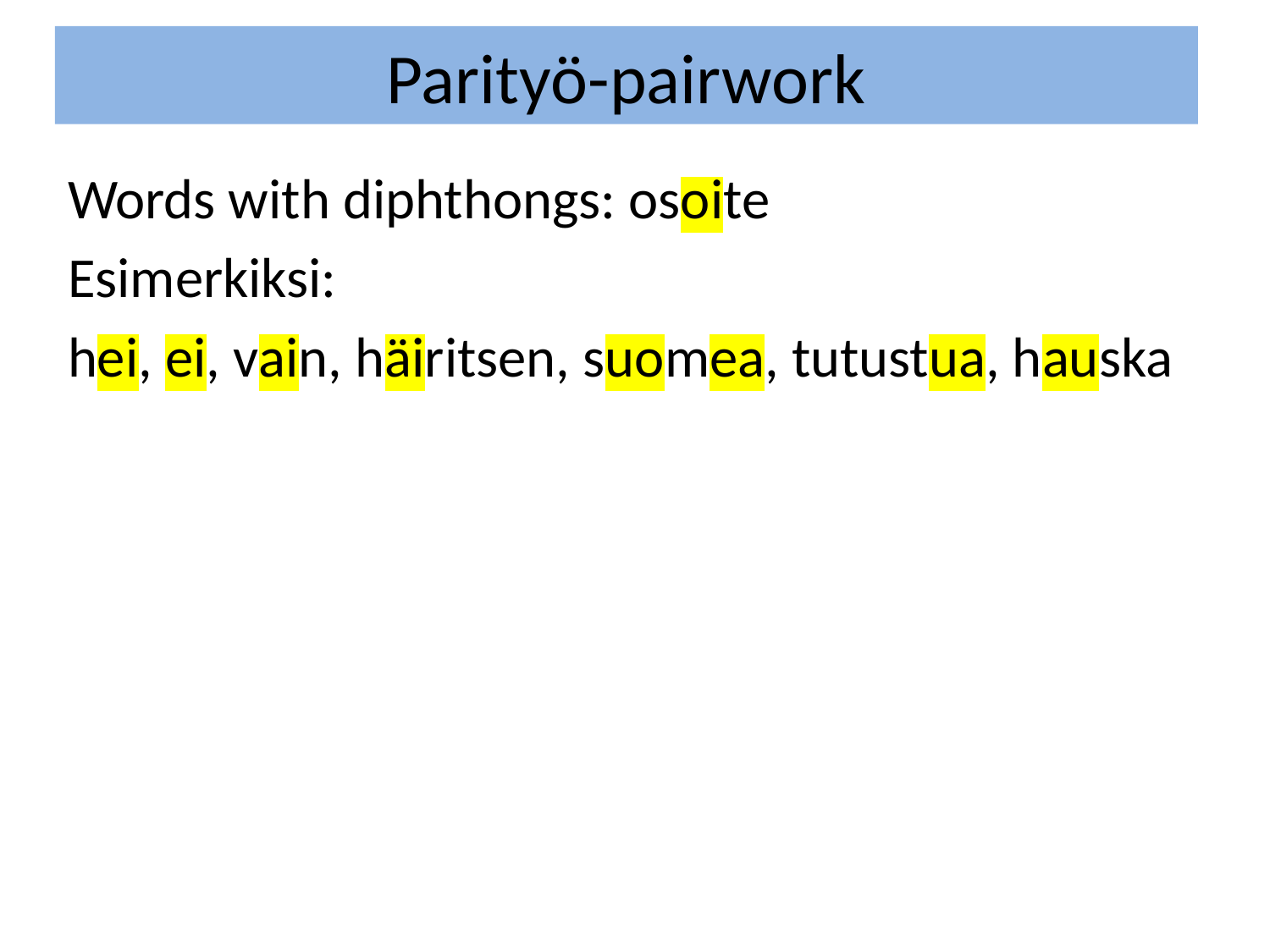

# Parityö-pairwork
Words with diphthongs: osoite
Esimerkiksi:
hei, ei, vain, häiritsen, suomea, tutustua, hauska